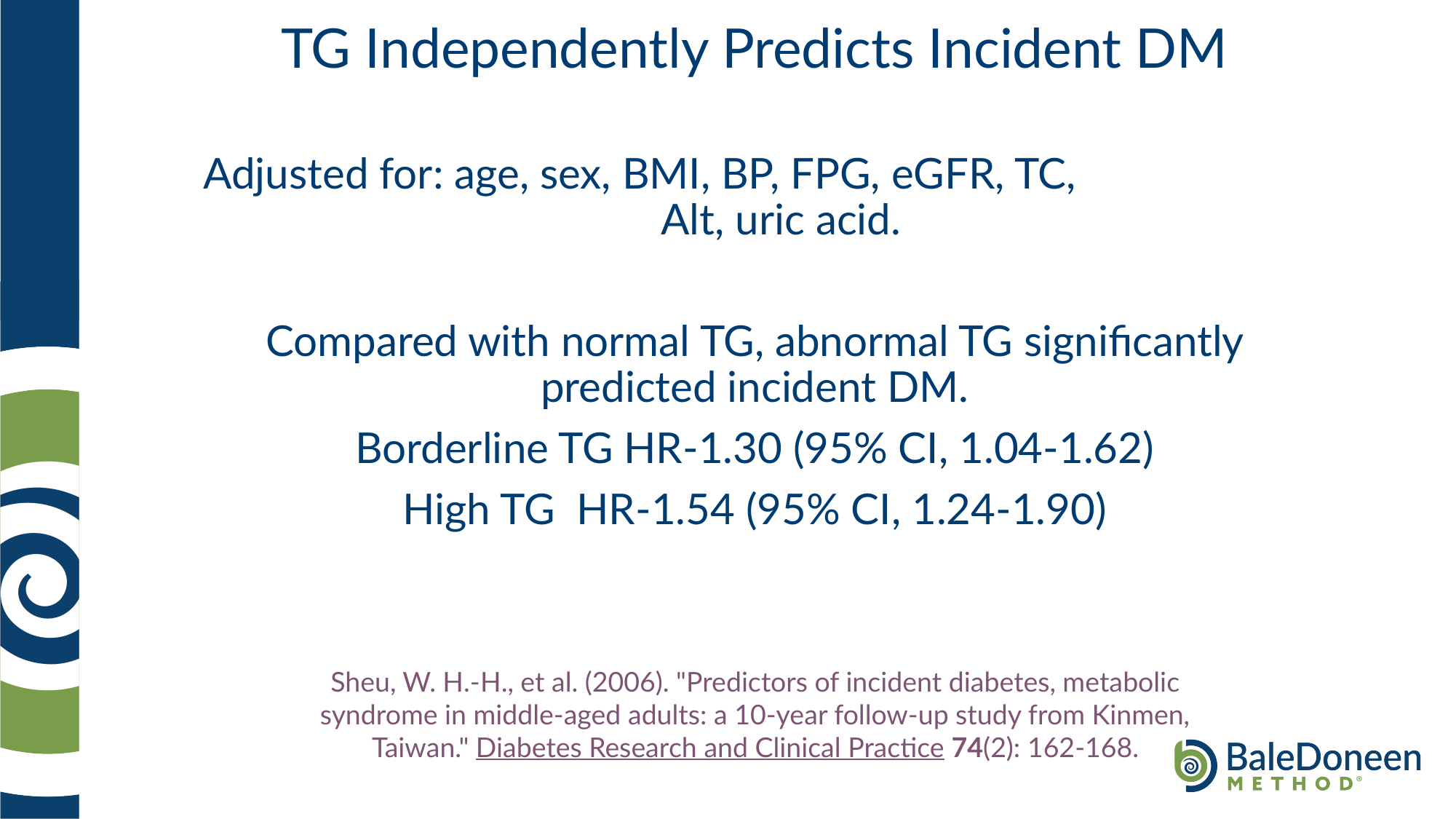

# TG Independently Predicts Incident DM
Adjusted for: age, sex, BMI, BP, FPG, eGFR, TC,                           Alt, uric acid.

Compared with normal TG, abnormal TG significantly predicted incident DM.
Borderline TG HR-1.30 (95% CI, 1.04-1.62)
High TG  HR-1.54 (95% CI, 1.24-1.90)
Sheu, W. H.-H., et al. (2006). "Predictors of incident diabetes, metabolic syndrome in middle-aged adults: a 10-year follow-up study from Kinmen, Taiwan." Diabetes Research and Clinical Practice 74(2): 162-168.

.